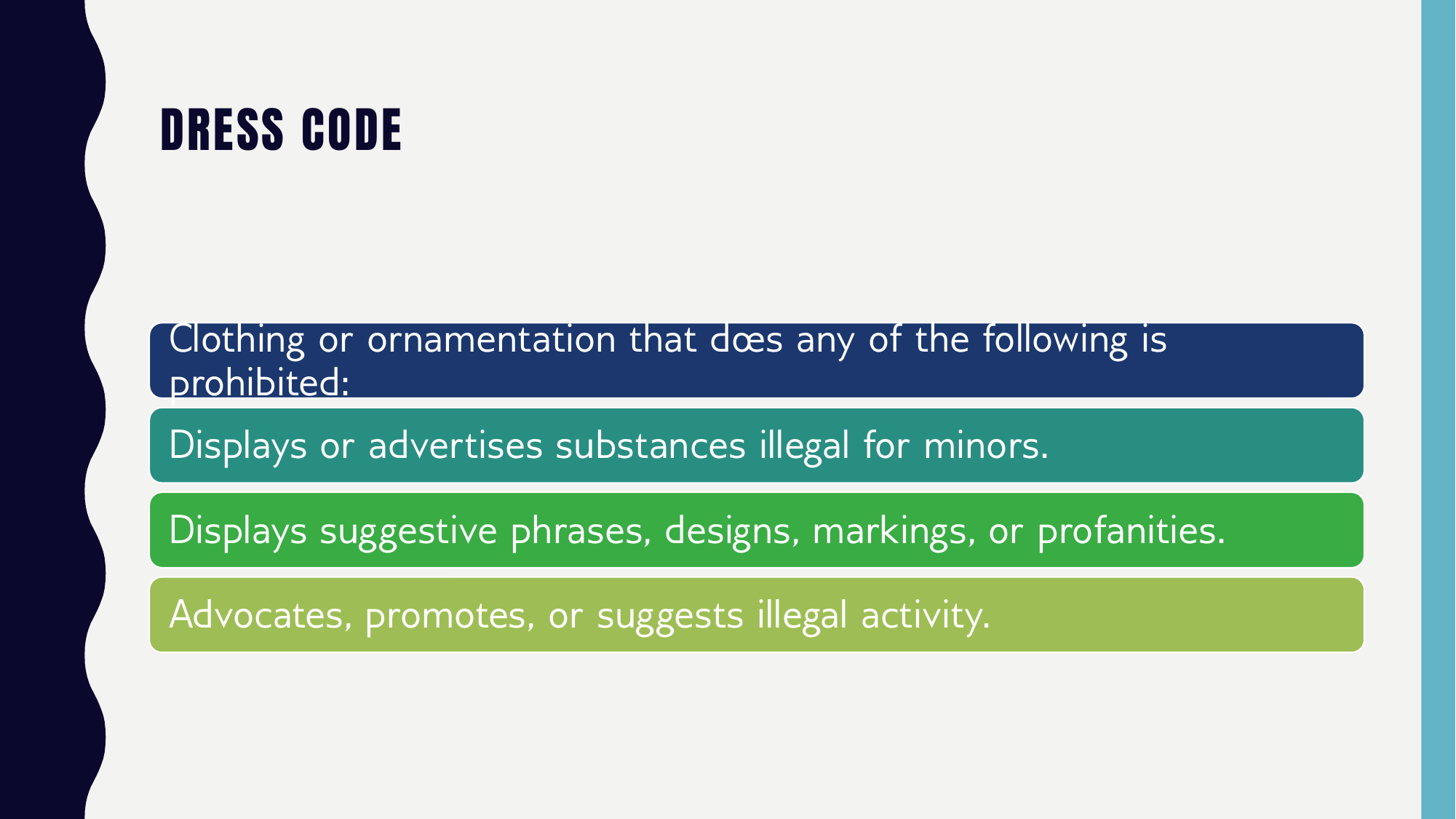

# Dress code
Clothing or ornamentation that does any of the following is prohibited:
Displays or advertises substances illegal for minors.
Displays suggestive phrases, designs, markings, or profanities.
Advocates, promotes, or suggests illegal activity.